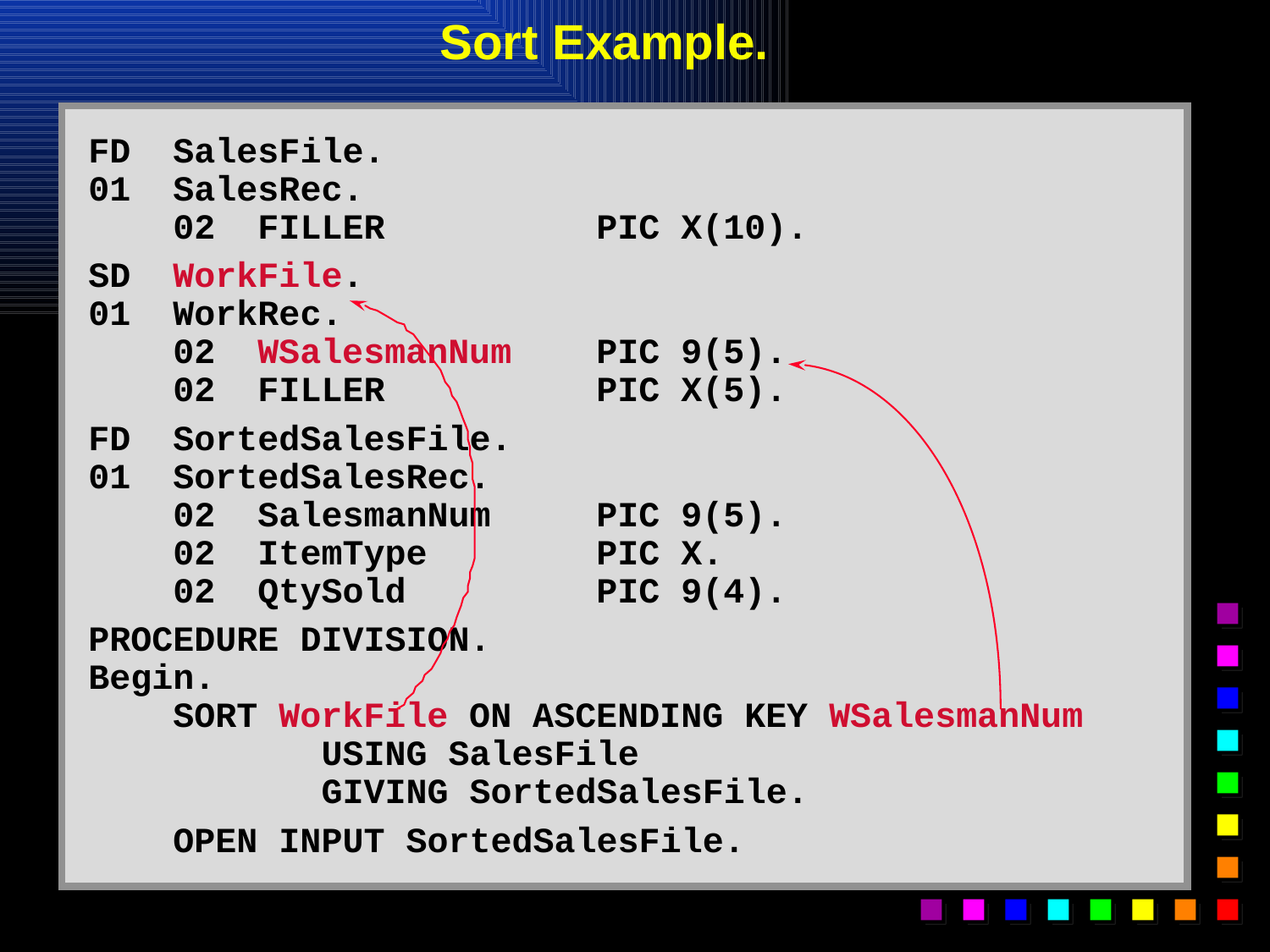

# Sort Example.
FD  SalesFile.
01  SalesRec.
    02  FILLER		PIC X(10).
SD  WorkFile.
01  WorkRec.
    02  WSalesmanNum	PIC 9(5).
    02  FILLER 		PIC X(5).
FD  SortedSalesFile.
01  SortedSalesRec.
    02  SalesmanNum	PIC 9(5).
    02  ItemType		PIC X.
    02  QtySold		PIC 9(4).
PROCEDURE DIVISION.
Begin.
    SORT WorkFile ON ASCENDING KEY WSalesmanNum
           USING SalesFile
           GIVING SortedSalesFile.
    OPEN INPUT SortedSalesFile.